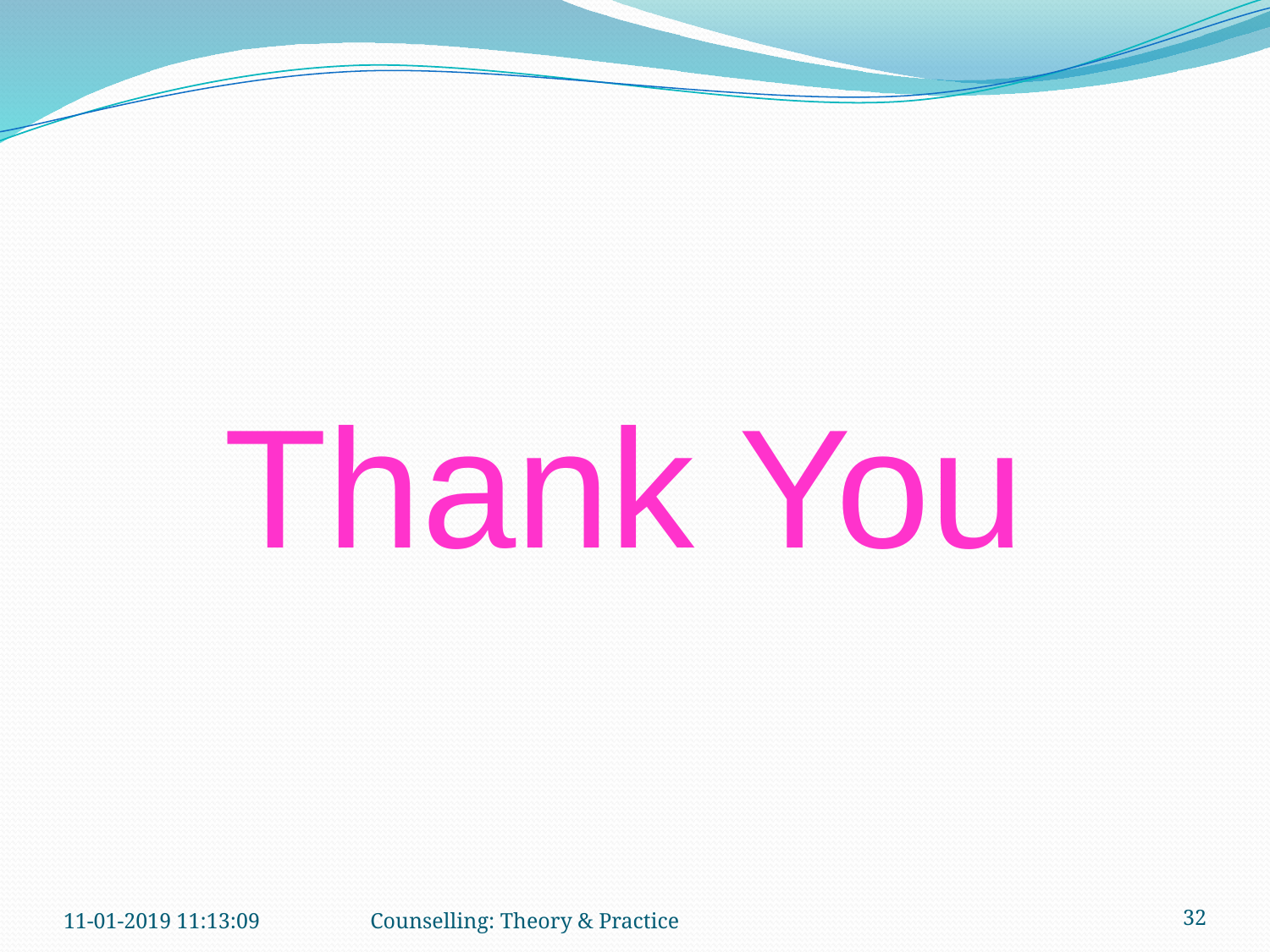

# Thank You
11-01-2019 11:13:09
Counselling: Theory & Practice
32